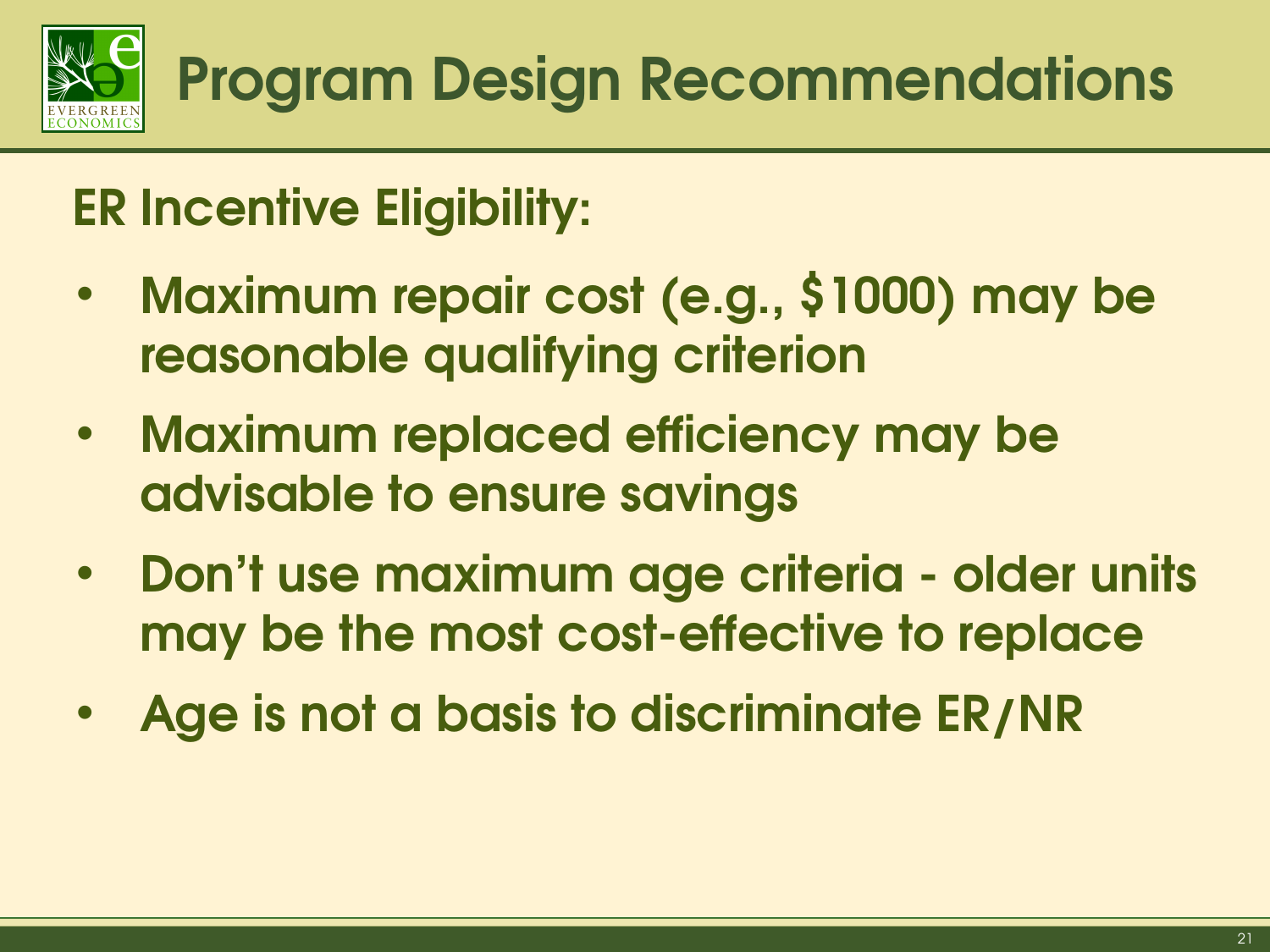

# Program Design Recommendations
ER Incentive Eligibility:
Maximum repair cost (e.g., $1000) may be reasonable qualifying criterion
Maximum replaced efficiency may be advisable to ensure savings
Don’t use maximum age criteria - older units may be the most cost-effective to replace
Age is not a basis to discriminate ER/NR
21